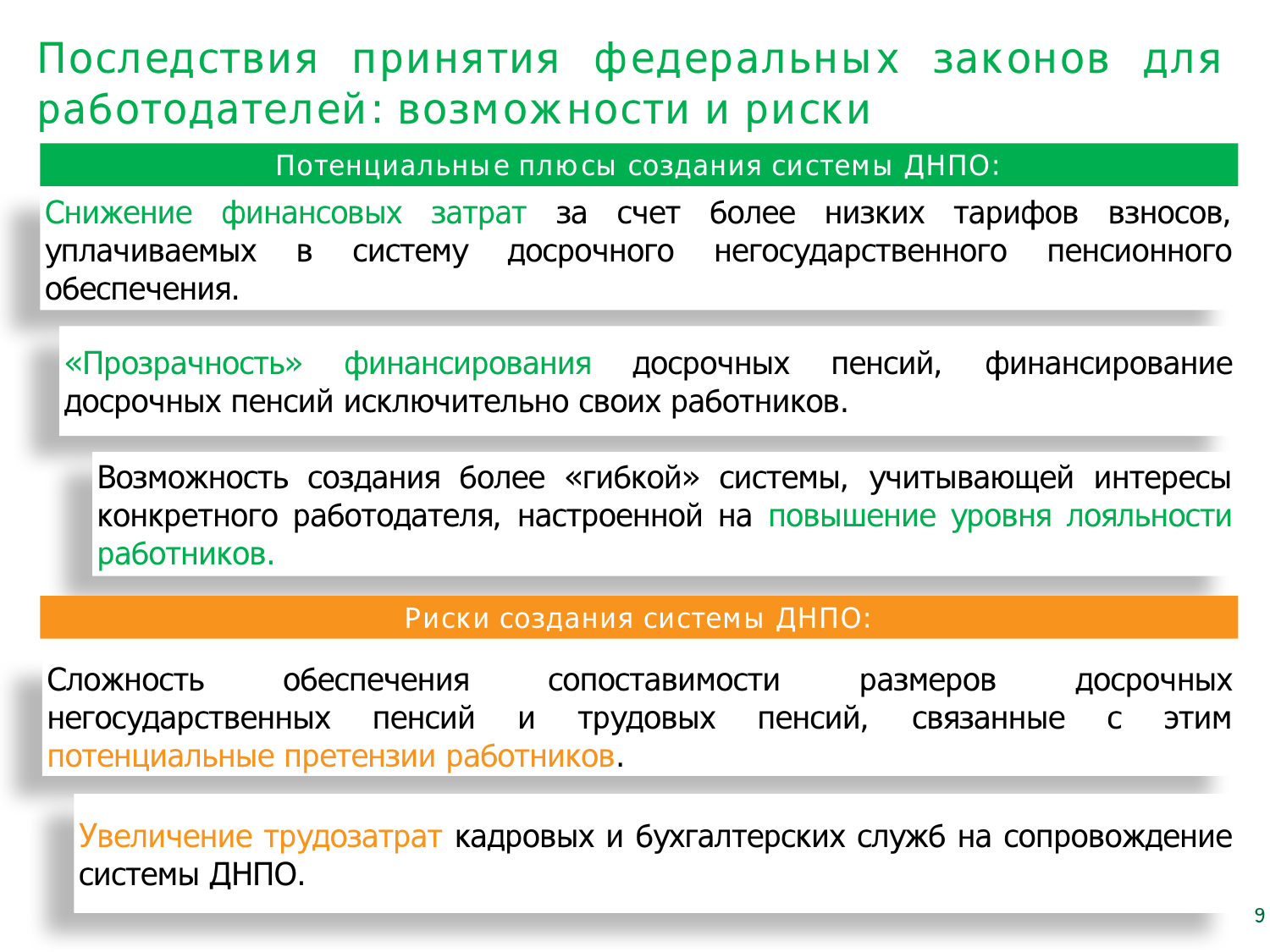

Последствия принятия федеральных законов для работодателей: возможности и риски
Потенциальные плюсы создания системы ДНПО:
Снижение финансовых затрат за счет более низких тарифов взносов, уплачиваемых в систему досрочного негосударственного пенсионного обеспечения.
«Прозрачность» финансирования досрочных пенсий, финансирование досрочных пенсий исключительно своих работников.
Возможность создания более «гибкой» системы, учитывающей интересы конкретного работодателя, настроенной на повышение уровня лояльности работников.
Риски создания системы ДНПО:
Сложность обеспечения сопоставимости размеров досрочных негосударственных пенсий и трудовых пенсий, связанные с этим потенциальные претензии работников.
Увеличение трудозатрат кадровых и бухгалтерских служб на сопровождение системы ДНПО.
9